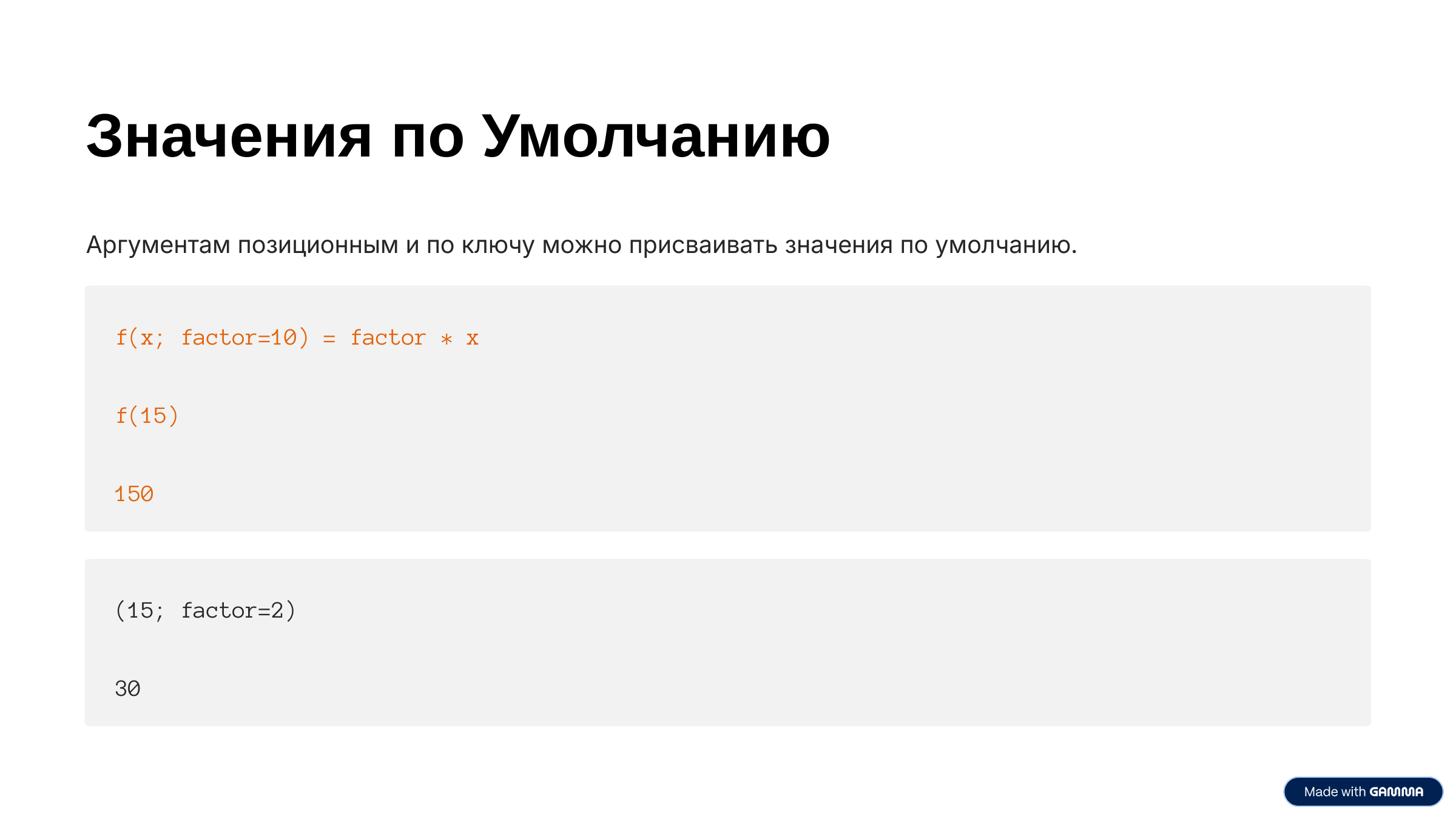

Значения по Умолчанию
Аргументам позиционным и по ключу можно присваивать значения по умолчанию.

f(x; factor=10) = factor * x

f(15)

150

(15; factor=2)

30